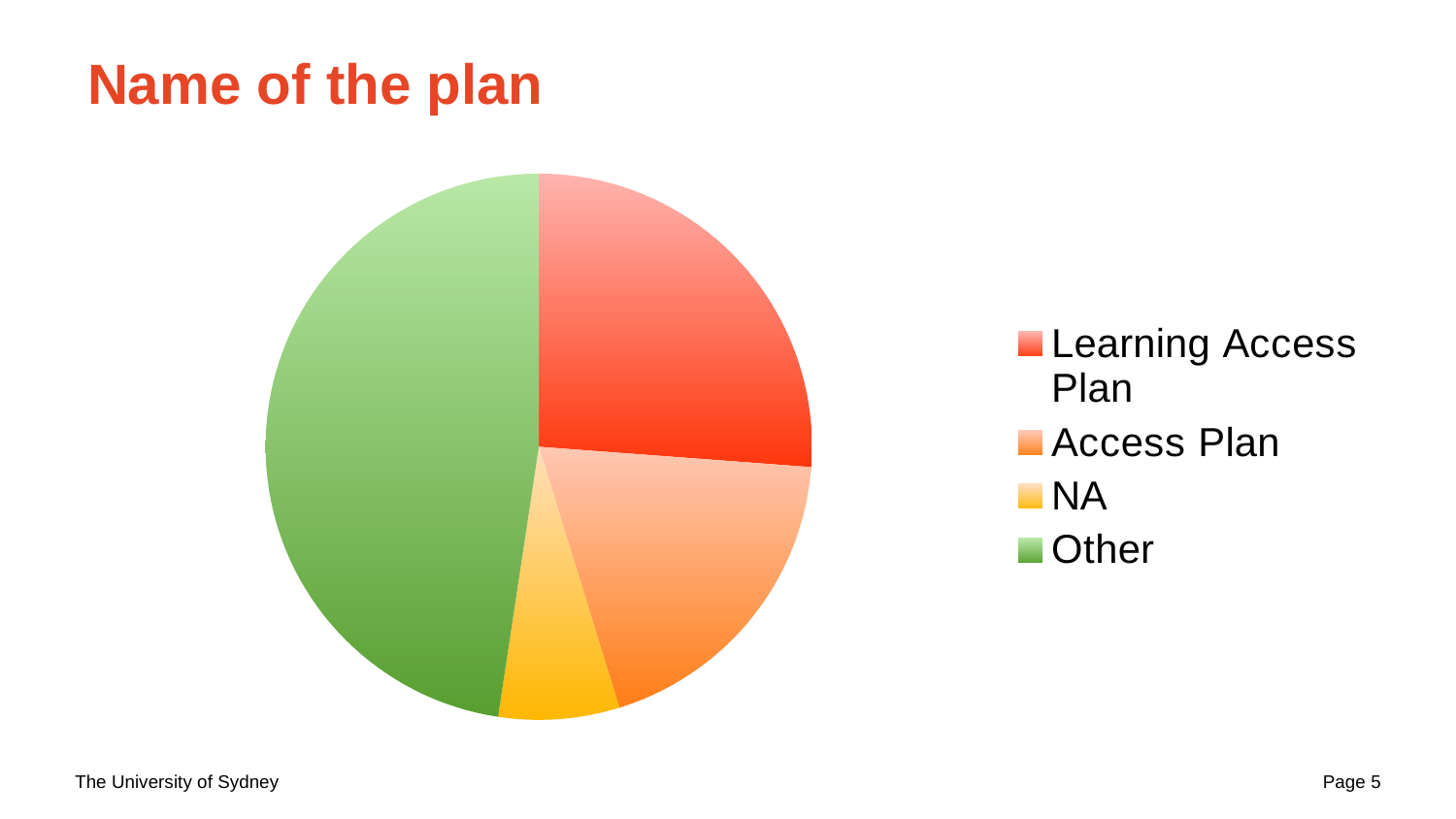

# Name of the plan

### Chart

| Category |  |
|---|---|
| Learning Access Plan | 0.261904761904762 |
| Access Plan | 0.19047619047619 |
| NA | 0.0714285714285714 |
| Other | 0.476190476190476 |